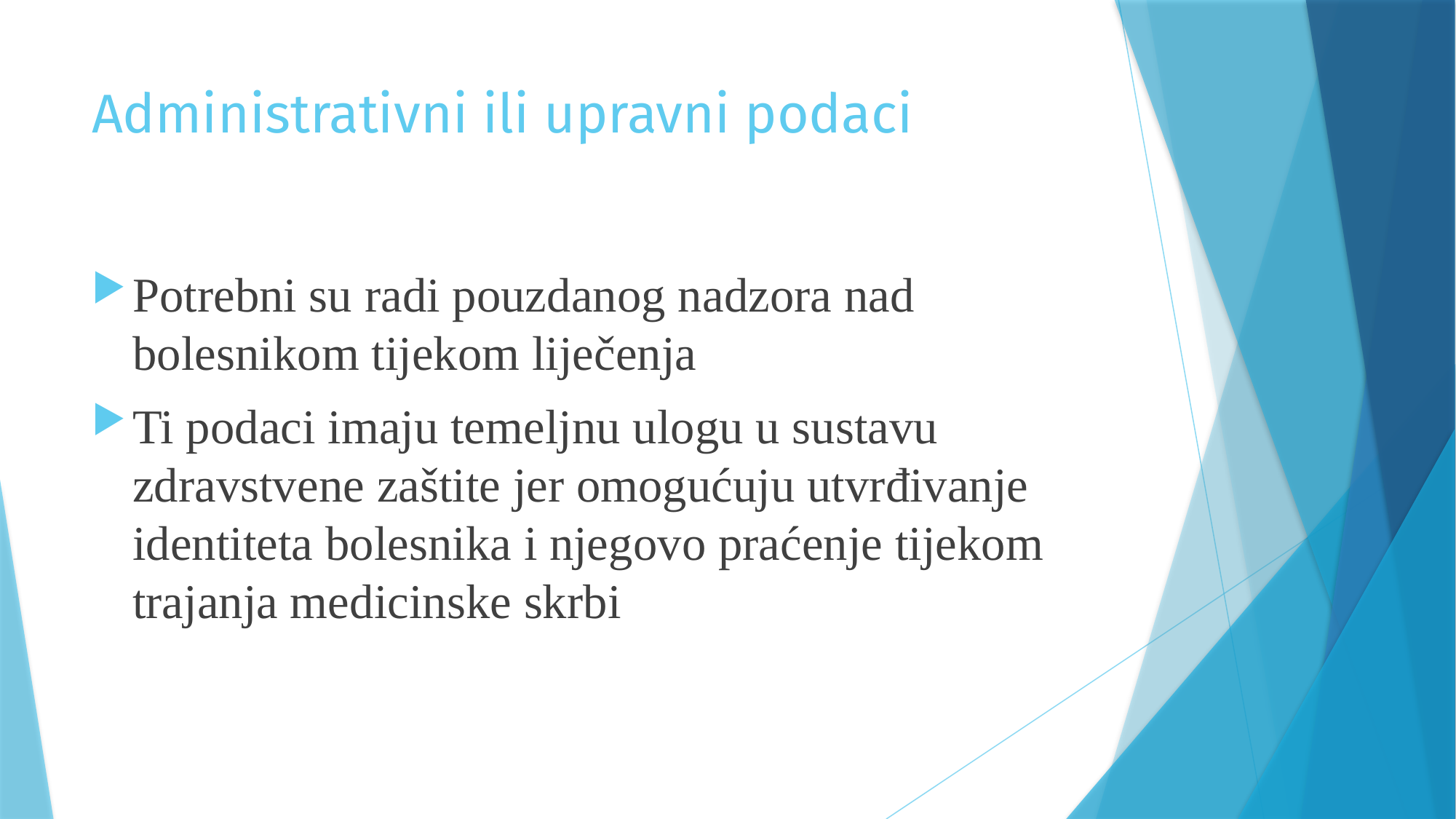

# Administrativni ili upravni podaci
Potrebni su radi pouzdanog nadzora nad bolesnikom tijekom liječenja
Ti podaci imaju temeljnu ulogu u sustavu zdravstvene zaštite jer omogućuju utvrđivanje identiteta bolesnika i njegovo praćenje tijekom trajanja medicinske skrbi